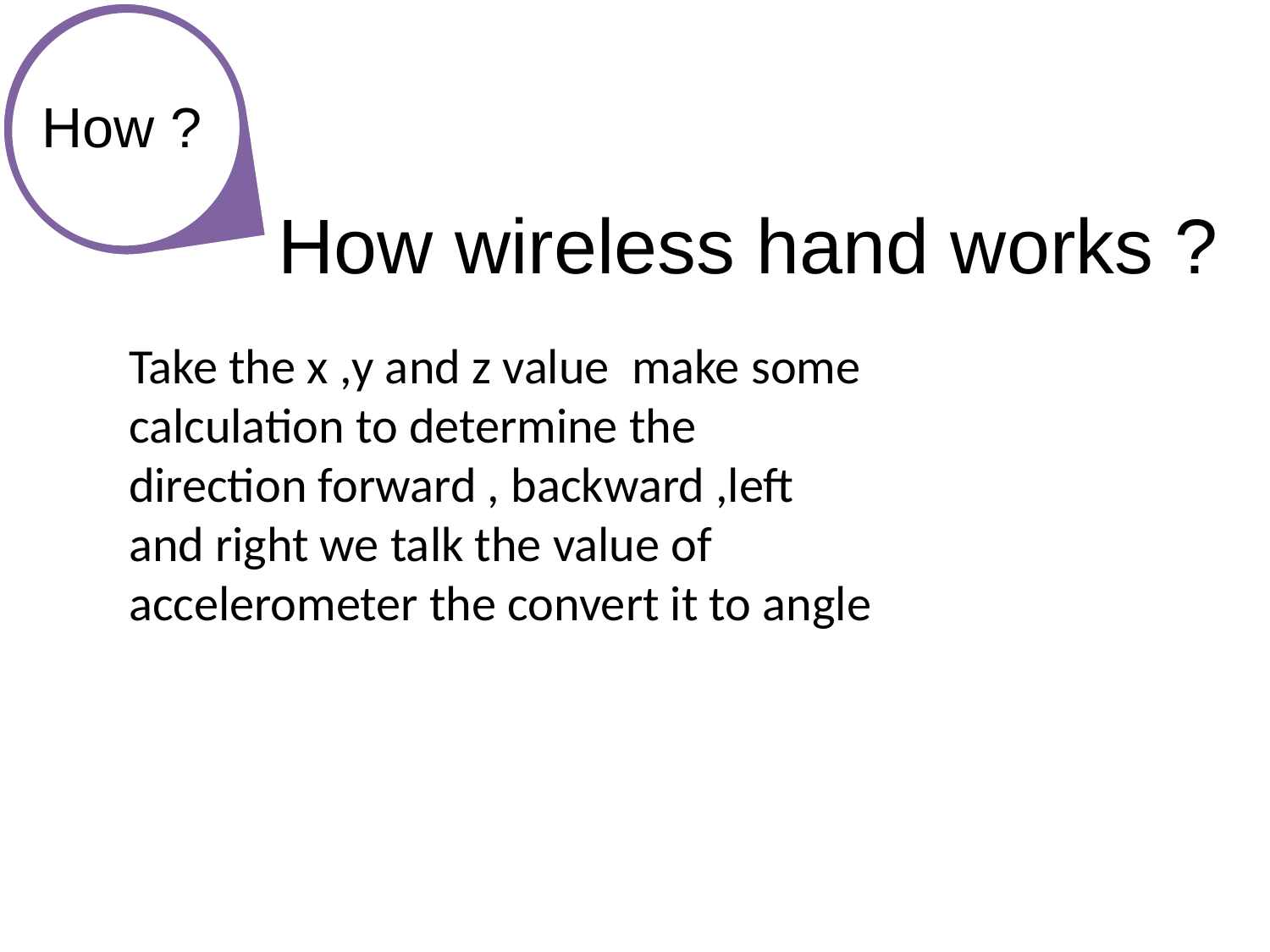

How ?
How wireless hand works ?
Take the x ,y and z value  make some calculation to determine the direction forward , backward ,left and right we talk the value of accelerometer the convert it to angle